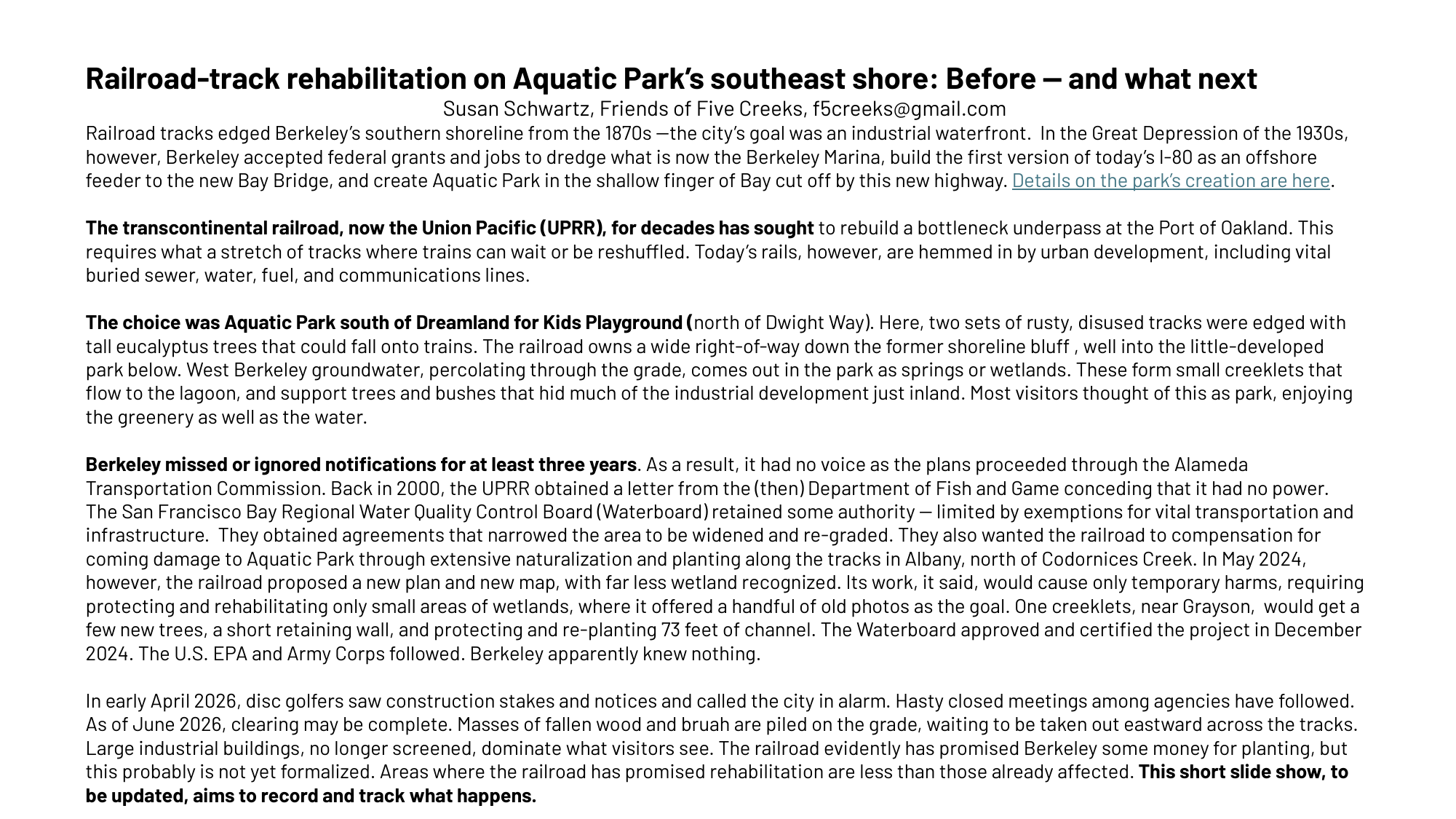

Railroad-track rehabilitation on Aquatic Park’s southeast shore: Before -- and what next
Susan Schwartz, Friends of Five Creeks, f5creeks@gmail.com
Railroad tracks edged Berkeley’s southern shoreline from the 1870s --the city’s goal was an industrial waterfront.  In the Great Depression of the 1930s, however, Berkeley accepted federal grants and jobs to dredge what is now the Berkeley Marina, build the first version of today’s I-80 as an offshore feeder to the new Bay Bridge, and create Aquatic Park in the shallow finger of Bay cut off by this new highway. Details on the park’s creation are here.

The transcontinental railroad, now the Union Pacific (UPRR), for decades has sought to rebuild a bottleneck underpass at the Port of Oakland. This requires what a stretch of tracks where trains can wait or be reshuffled. Today’s rails, however, are hemmed in by urban development, including vital buried sewer, water, fuel, and communications lines.

The choice was Aquatic Park south of Dreamland for Kids Playground (north of Dwight Way). Here, two sets of rusty, disused tracks were edged with tall eucalyptus trees that could fall onto trains. The railroad owns a wide right-of-way down the former shoreline bluff , well into the little-developed park below. West Berkeley groundwater, percolating through the grade, comes out in the park as springs or wetlands. These form small creeklets that flow to the lagoon, and support trees and bushes that hid much of the industrial development just inland. Most visitors thought of this as park, enjoying the greenery as well as the water.

Berkeley missed or ignored notifications for at least three years. As a result, it had no voice as the plans proceeded through the Alameda Transportation Commission. Back in 2000, the UPRR obtained a letter from the (then) Department of Fish and Game conceding that it had no power. The San Francisco Bay Regional Water Quality Control Board (Waterboard) retained some authority -- limited by exemptions for vital transportation and infrastructure.  They obtained agreements that narrowed the area to be widened and re-graded. They also wanted the railroad to compensation for coming damage to Aquatic Park through extensive naturalization and planting along the tracks in Albany, north of Codornices Creek. In May 2024,  however, the railroad proposed a new plan and new map, with far less wetland recognized. Its work, it said, would cause only temporary harms, requiring protecting and rehabilitating only small areas of wetlands, where it offered a handful of old photos as the goal. One creeklets, near Grayson,  would get a few new trees, a short retaining wall, and protecting and re-planting 73 feet of channel. The Waterboard approved and certified the project in December 2024. The U.S. EPA and Army Corps followed. Berkeley apparently knew nothing.

In early April 2026, disc golfers saw construction stakes and notices and called the city in alarm. Hasty closed meetings among agencies have followed. As of June 2026, clearing may be complete. Masses of fallen wood and bruah are piled on the grade, waiting to be taken out eastward across the tracks. Large industrial buildings, no longer screened, dominate what visitors see. The railroad evidently has promised Berkeley some money for planting, but this probably is not yet formalized. Areas where the railroad has promised rehabilitation are less than those already affected. This short slide show, to be updated, aims to record and track what happens.